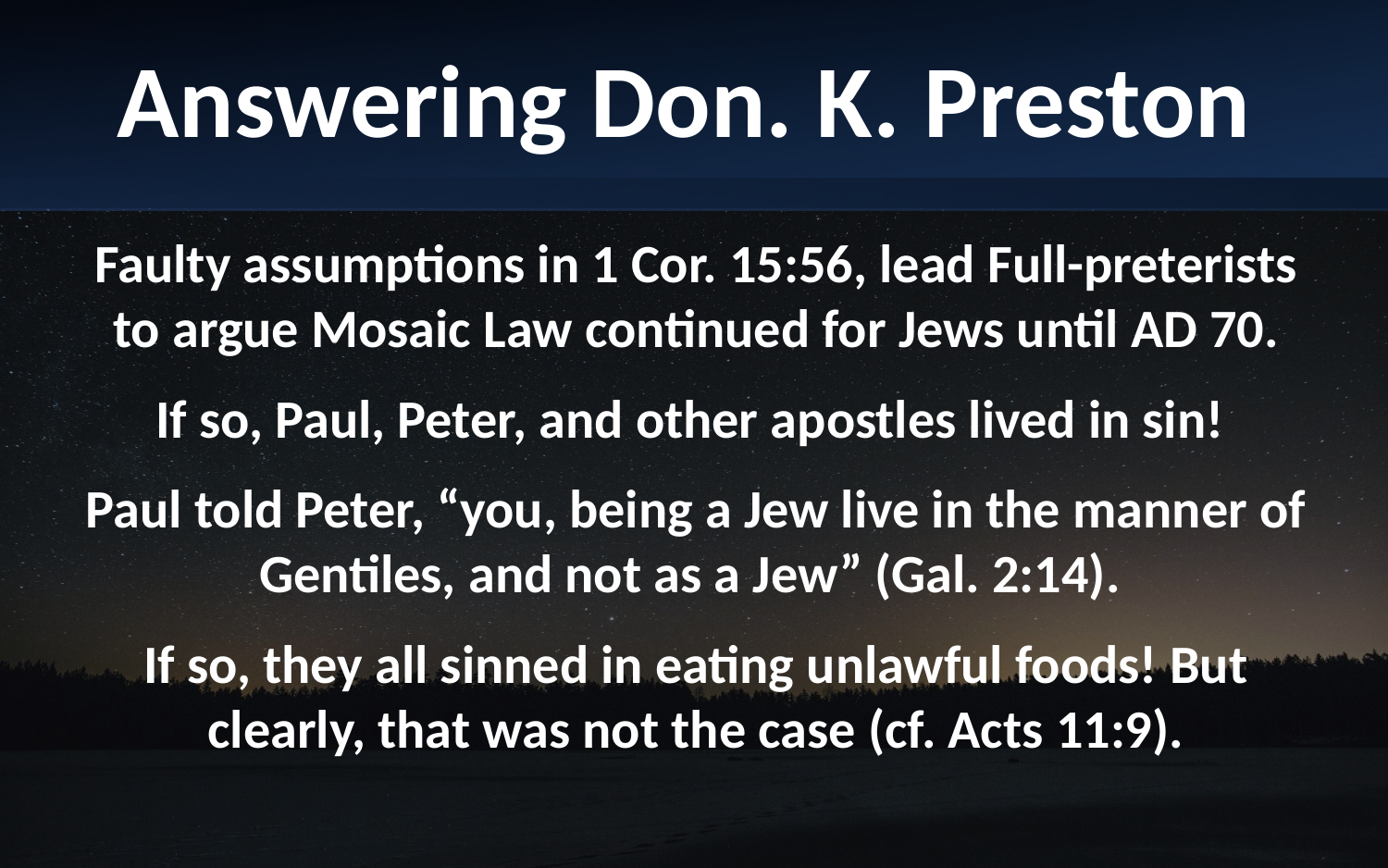

Answering Don. K. Preston
Faulty assumptions in 1 Cor. 15:56, lead Full-preterists to argue Mosaic Law continued for Jews until AD 70.
If so, Paul, Peter, and other apostles lived in sin!
Paul told Peter, “you, being a Jew live in the manner of Gentiles, and not as a Jew” (Gal. 2:14).
If so, they all sinned in eating unlawful foods! But clearly, that was not the case (cf. Acts 11:9).